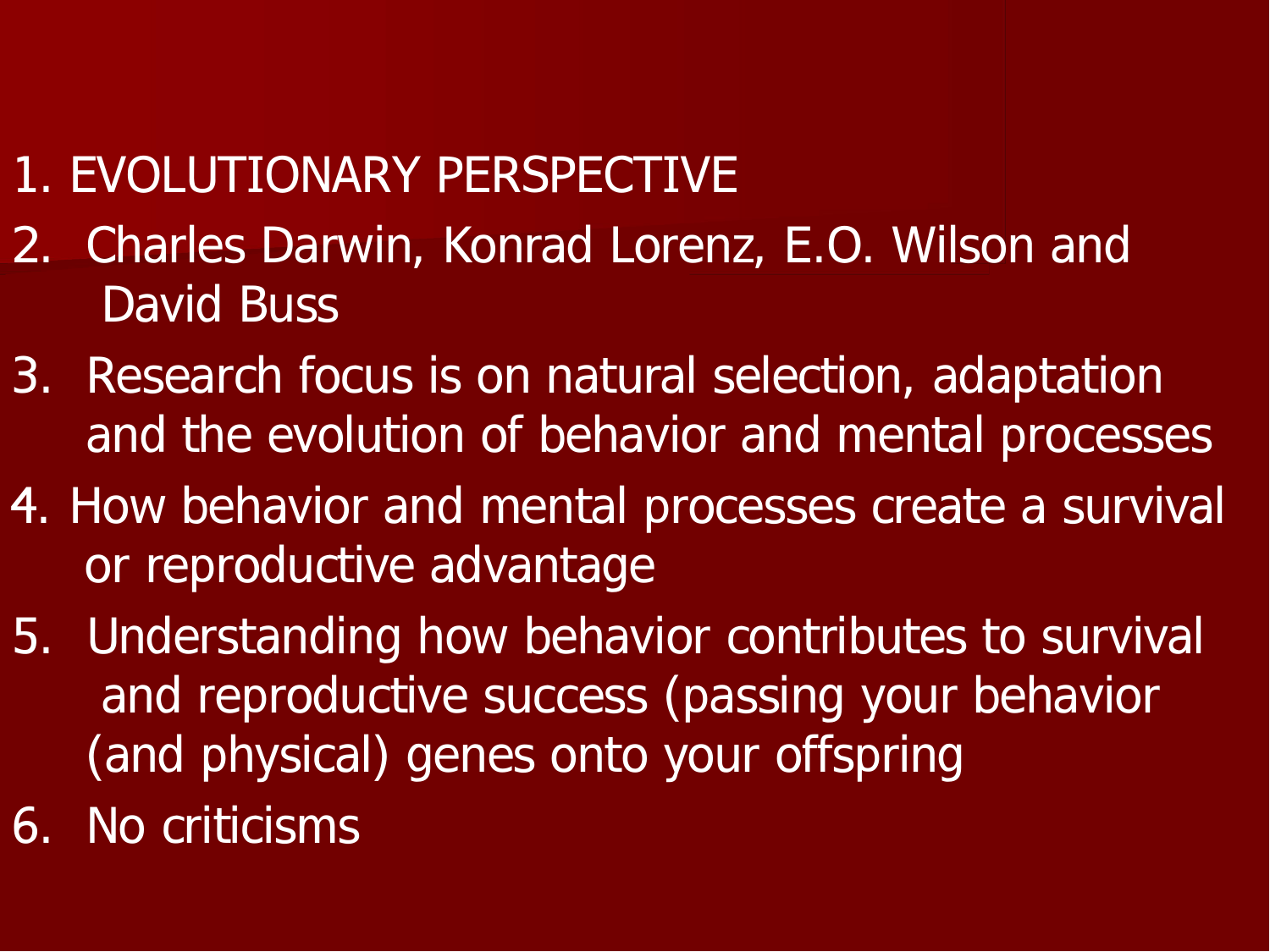

EVOLUTIONARY PERSPECTIVE
Charles Darwin, Konrad Lorenz, E.O. Wilson and  David Buss
Research focus is on natural selection, adaptation  and the evolution of behavior and mental processes
How behavior and mental processes create a survival  or reproductive advantage
Understanding how behavior contributes to survival  and reproductive success (passing your behavior  (and physical) genes onto your offspring
No criticisms